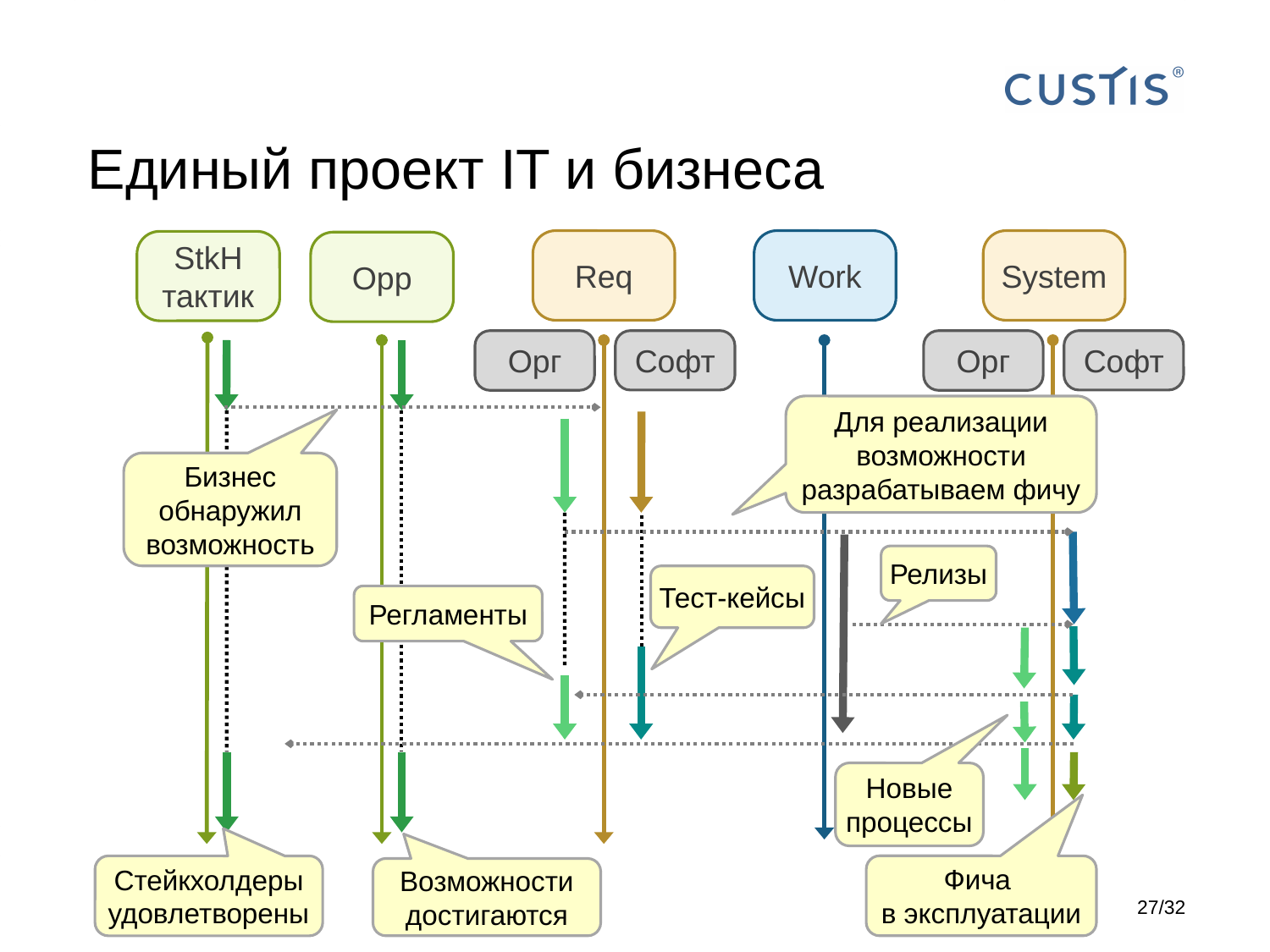

# Единый проект IT и бизнеса
Req
Work
System
StkH тактик
Opp
Орг
Софт
Орг
Софт
Для реализации возможности разрабатываем фичу
Бизнес обнаружил возможность
Релизы
Тест-кейсы
Регламенты
Новые процессы
Фича
в эксплуатации
Стейкхолдеры удовлетворены
Возможности достигаются
27/32